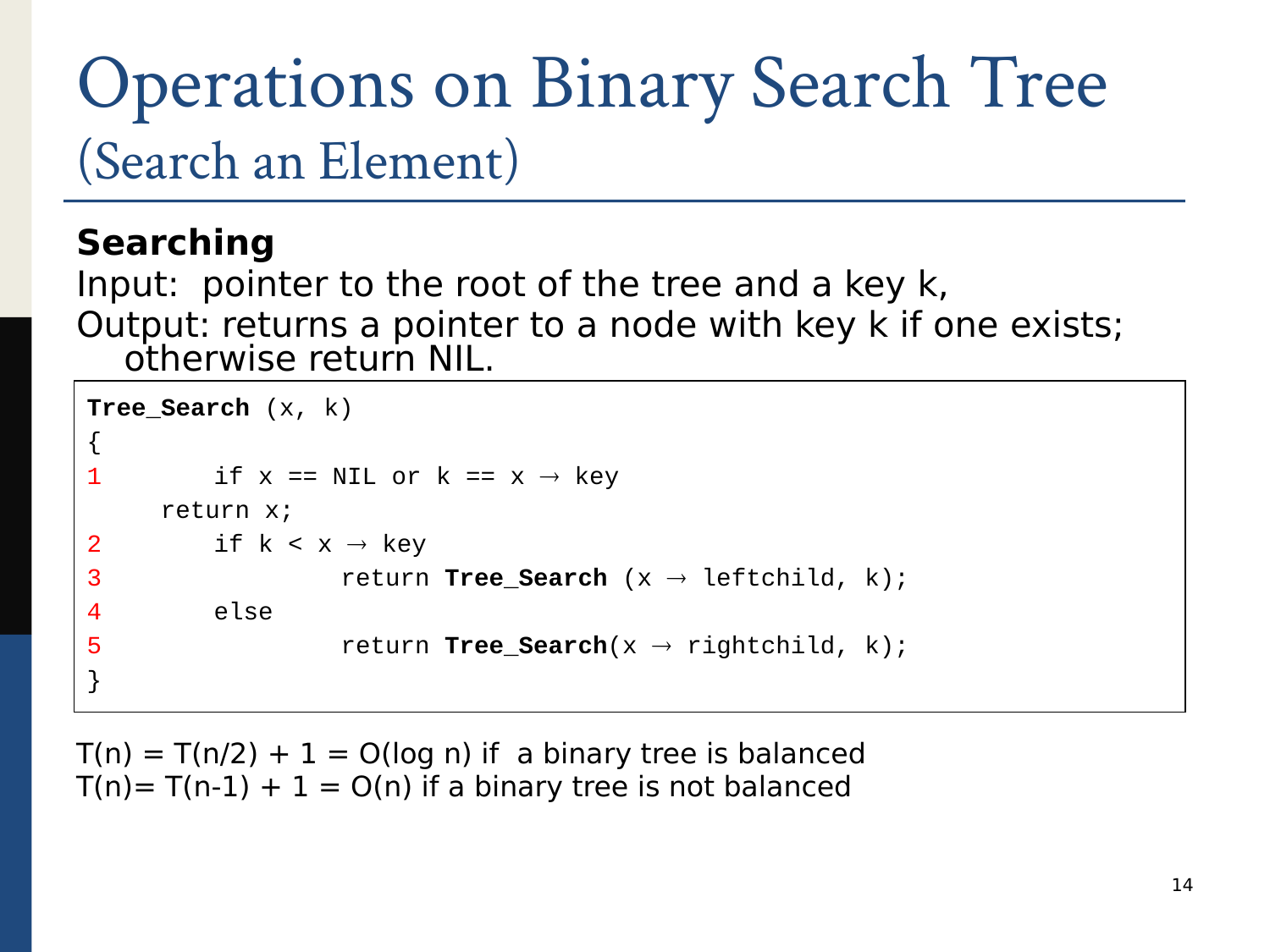

# Operations on Binary Search Tree (Search an Element)
Searching
Input:  pointer to the root of the tree and a key k,
Output: returns a pointer to a node with key k if one exists; otherwise return NIL.

T(n) = T(n/2) + 1 = O(log n) if  a binary tree is balanced
T(n)= T(n-1) + 1 = O(n) if a binary tree is not balanced

Tree_Search (x, k)
{
1	if x == NIL or k == x → key
     return x;
2	if k < x → key
3		return Tree_Search (x → leftchild, k);
4	else
5		return Tree_Search(x → rightchild, k);
}

14